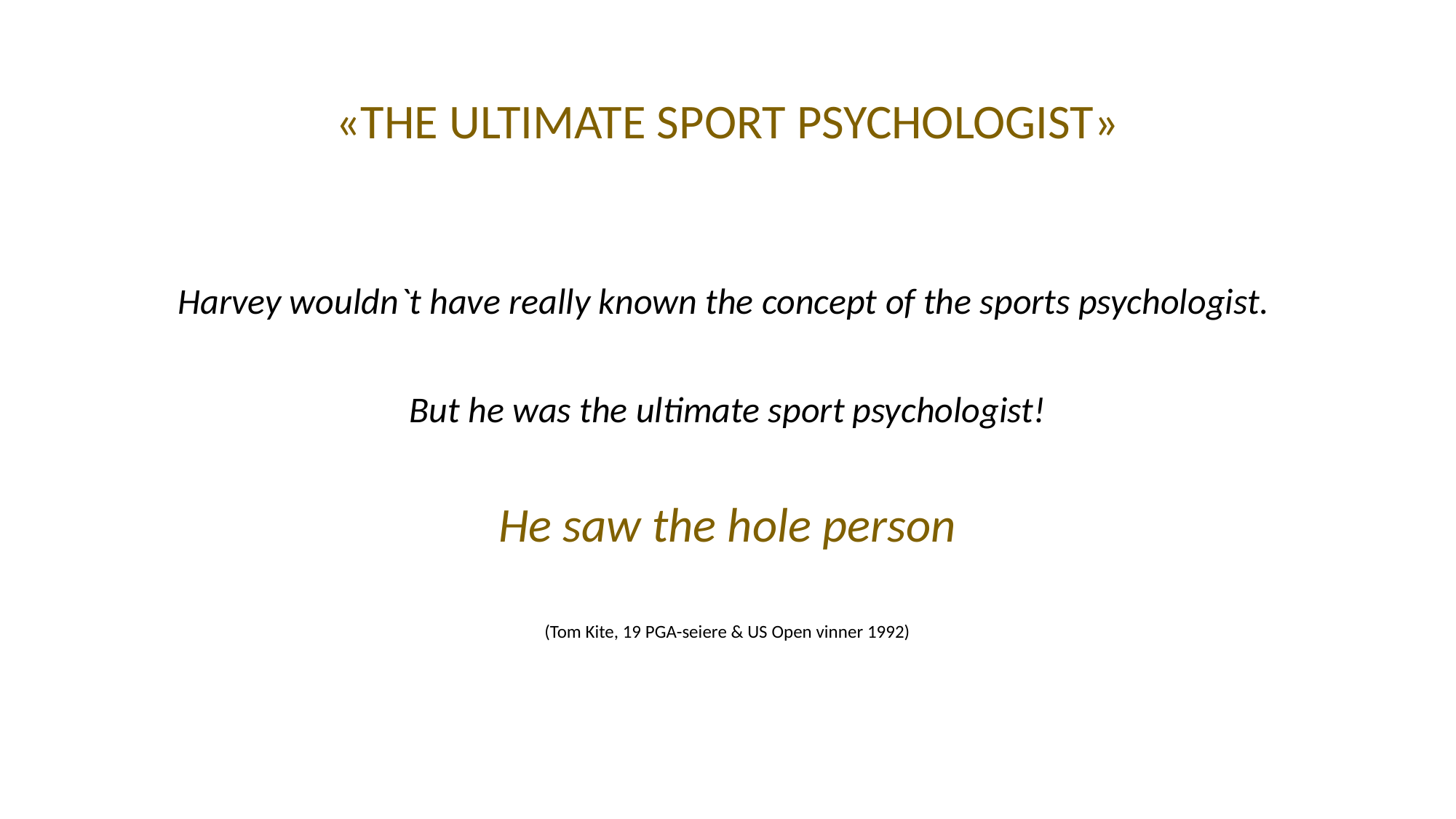

# «THE ULTIMATE SPORT PSYCHOLOGIST»

Harvey wouldn`t have really known the concept of the sports psychologist.

But he was the ultimate sport psychologist!

He saw the hole person

(Tom Kite, 19 PGA-seiere & US Open vinner 1992)